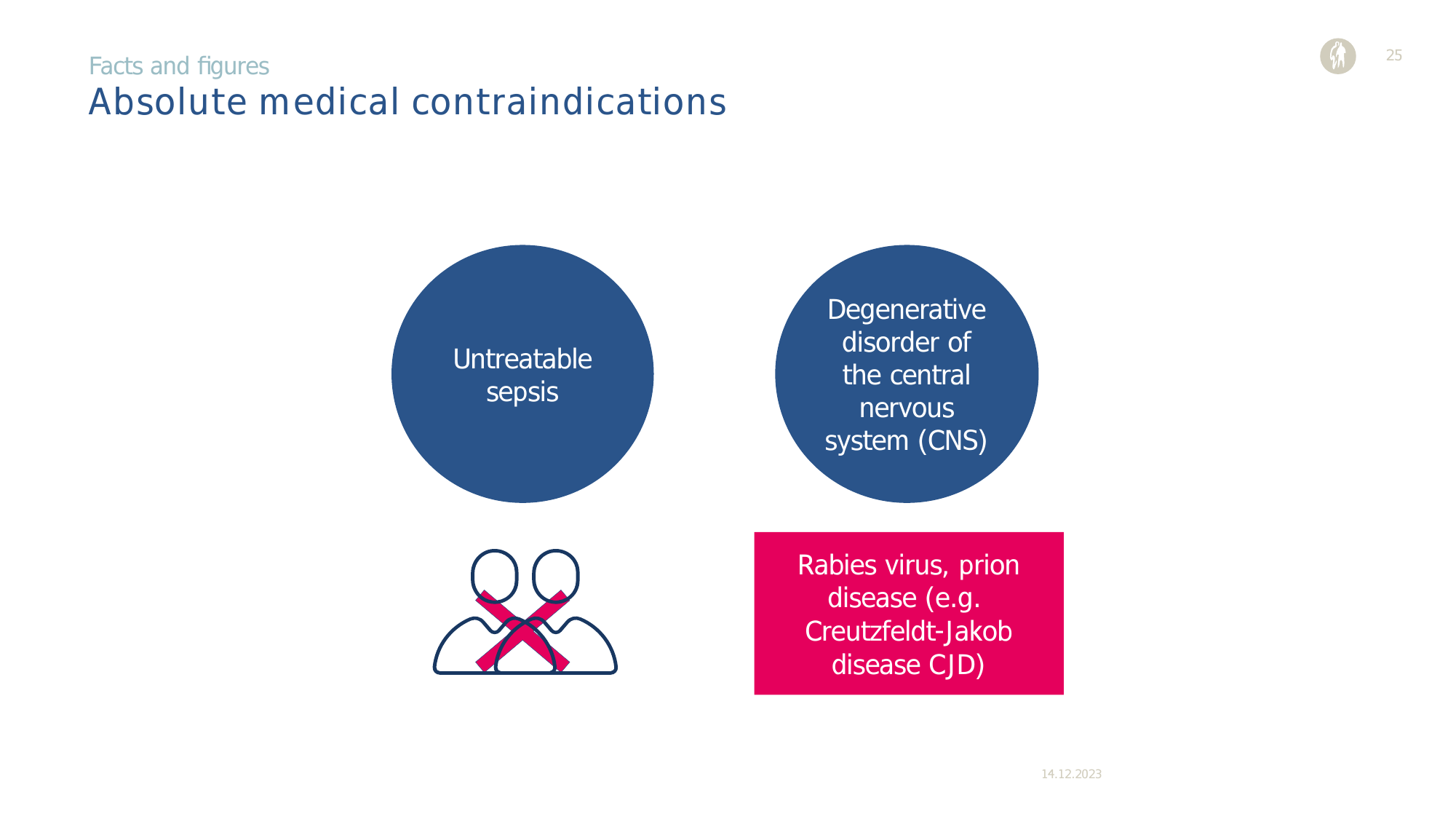

25
Facts and figures

# Absolute medical contraindications
Degenerative disorder of the central nervous system (CNS)
Untreatable sepsis
Rabies virus, prion disease (e.g.  Creutzfeldt-Jakob disease CJD)

14.12.2023